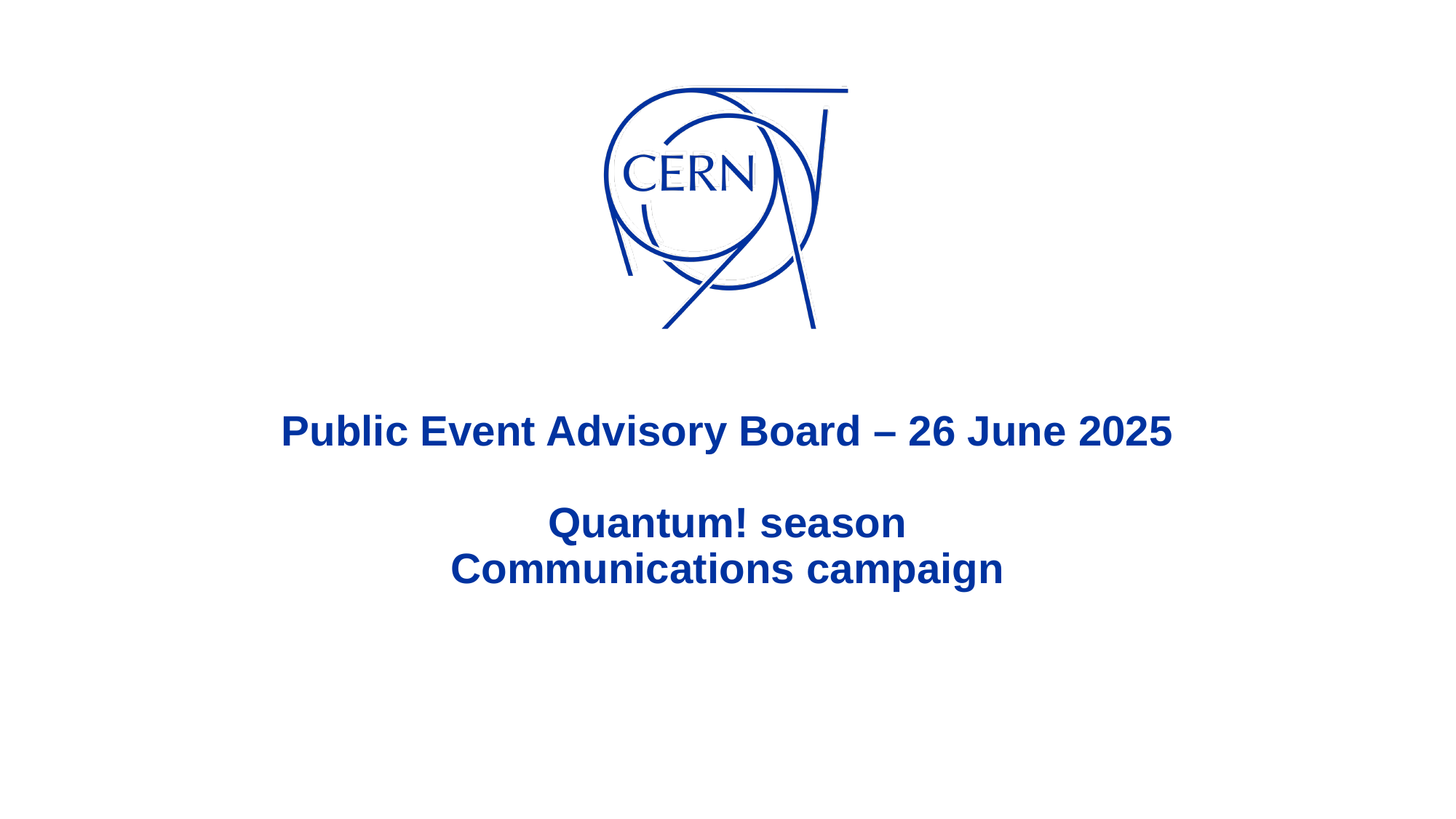

# Public Event Advisory Board – 26 June 2025 Quantum! season Communications campaign